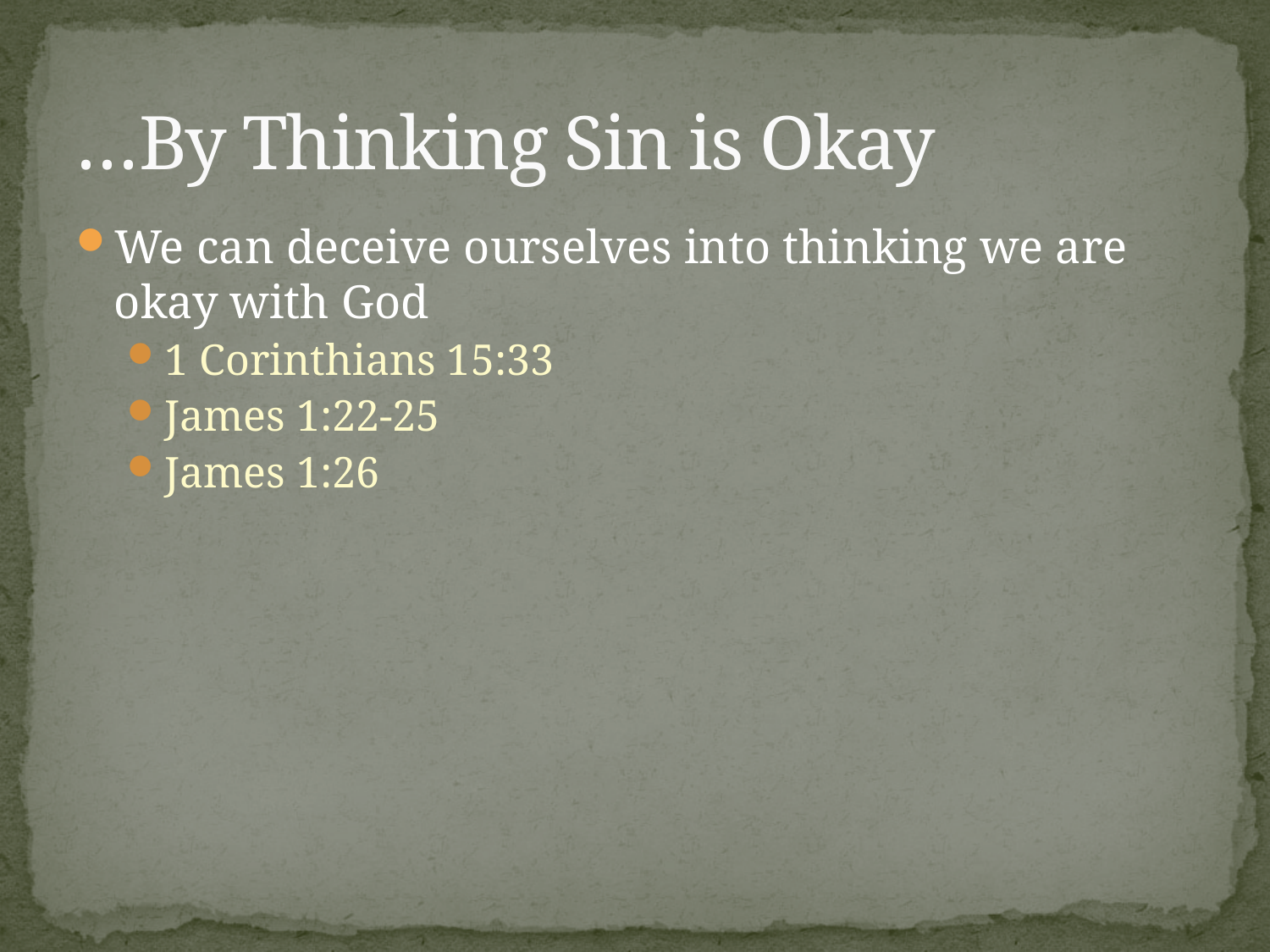

# …By Thinking Sin is Okay
We can deceive ourselves into thinking we are okay with God
1 Corinthians 15:33
James 1:22-25
James 1:26